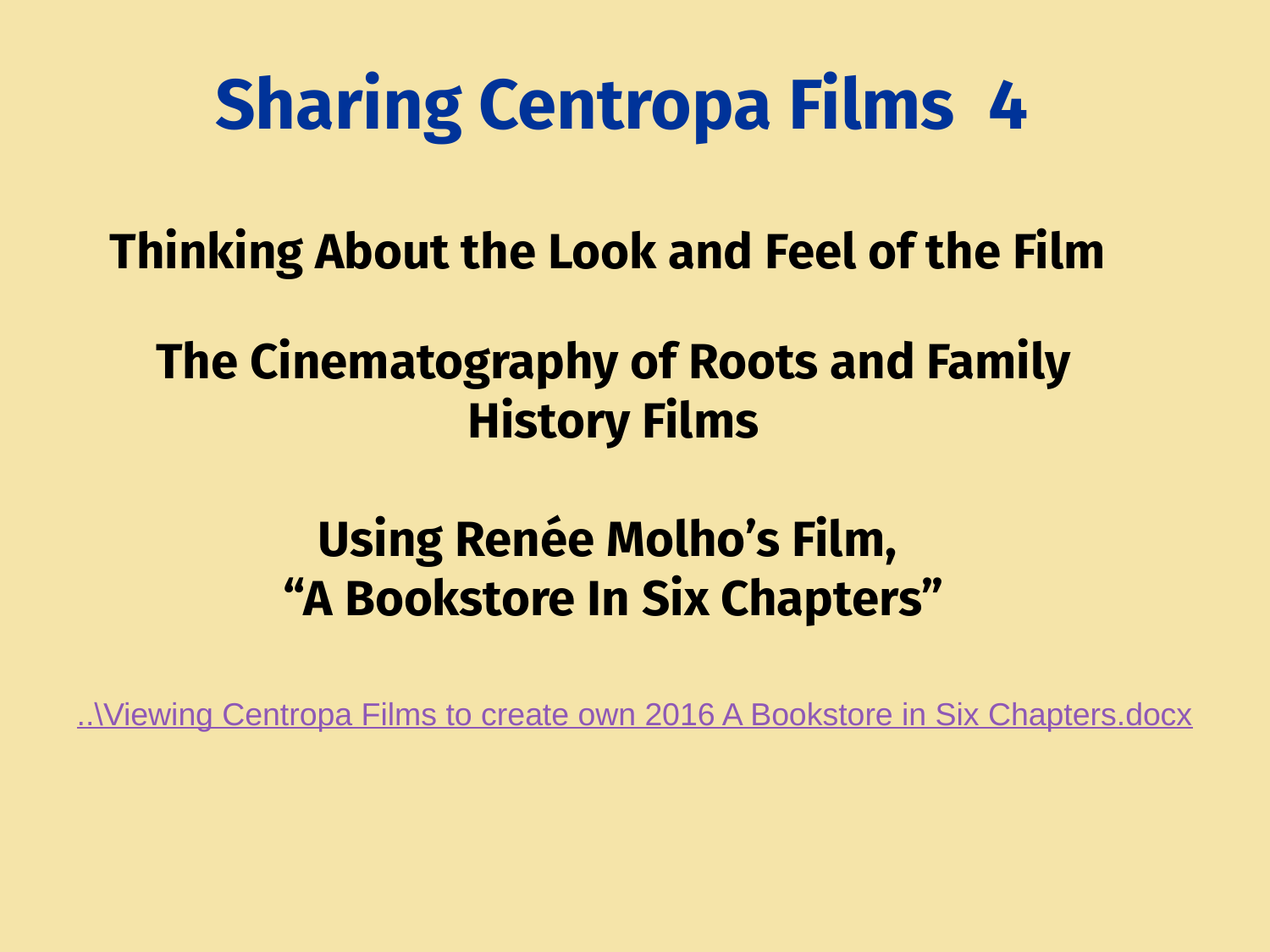

Sharing Centropa Films  4
Thinking About the Look and Feel of the Film

The Cinematography of Roots and Family History Films

Using Renée Molho’s Film,
“A Bookstore In Six Chapters”
..\Viewing Centropa Films to create own 2016 A Bookstore in Six Chapters.docx